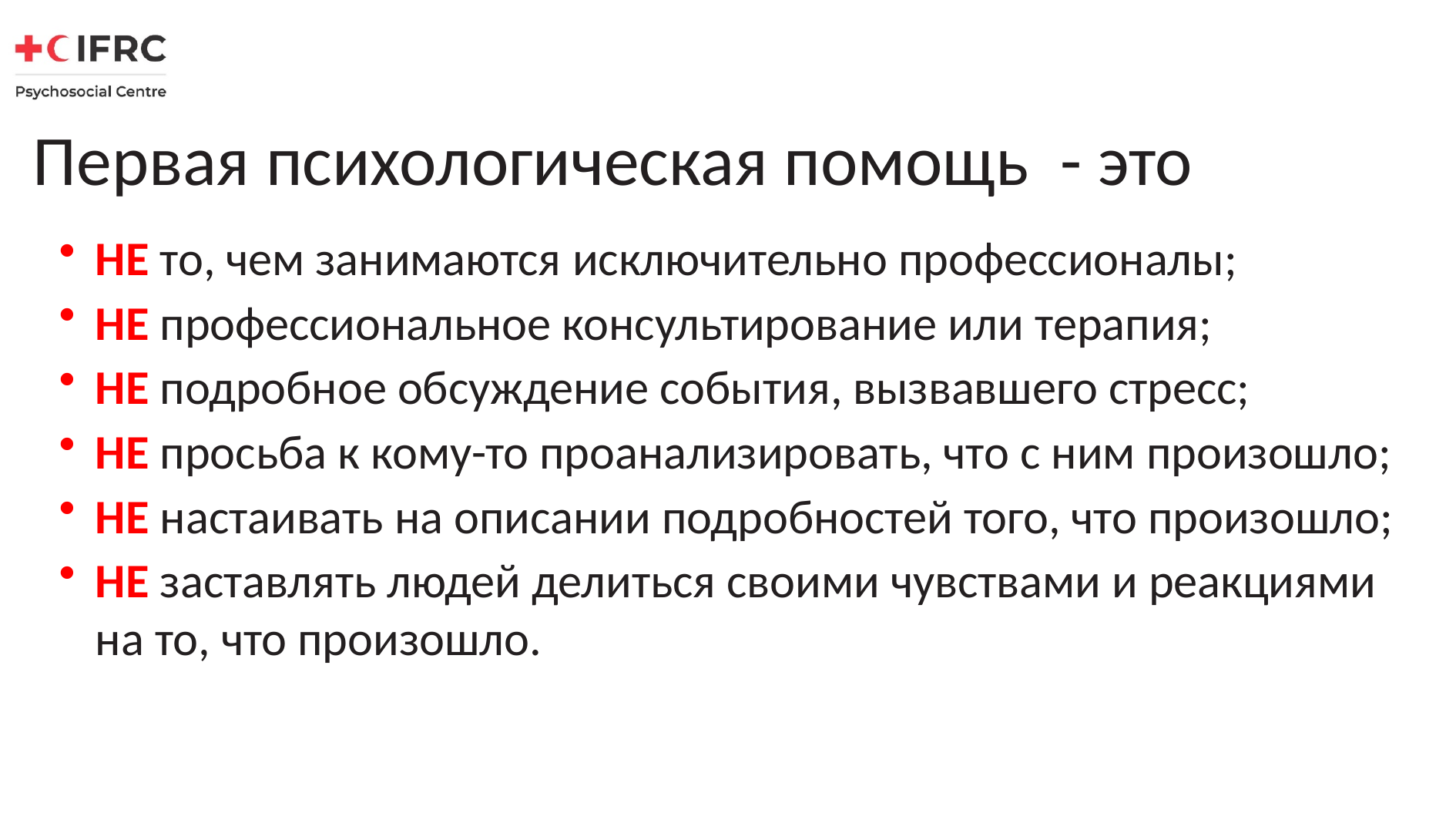

# Первая психологическая помощь  - это
НЕ то, чем занимаются исключительно профессионалы;
НЕ профессиональное консультирование или терапия;
НЕ подробное обсуждение события, вызвавшего стресс;
НЕ просьба к кому-то проанализировать, что с ним произошло;
НЕ настаивать на описании подробностей того, что произошло;
НЕ заставлять людей делиться своими чувствами и реакциями на то, что произошло.